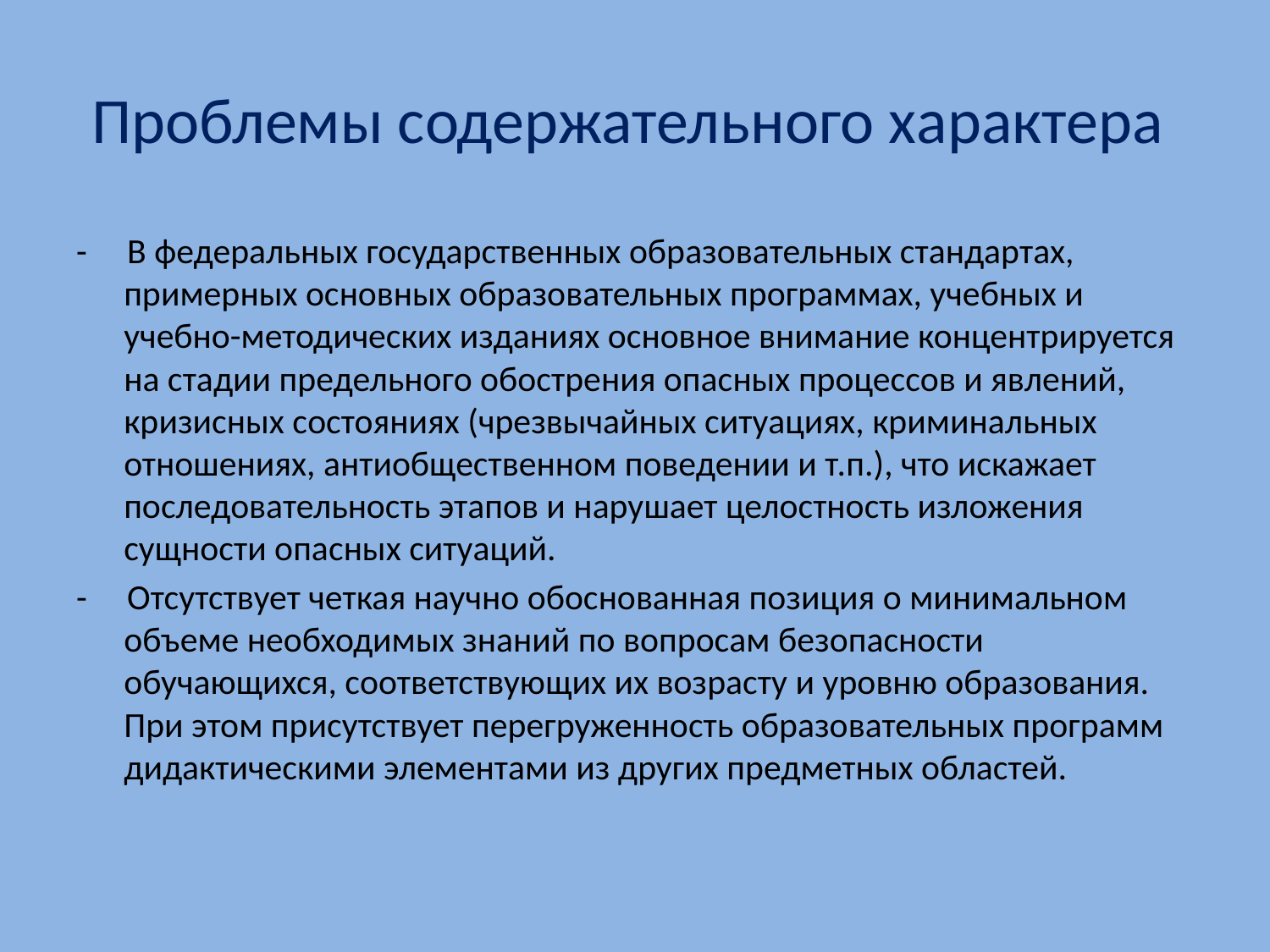

# Проблемы содержательного характера
-     В федеральных государственных образовательных стандартах, примерных основных образовательных программах, учебных и учебно-методических изданиях основное внимание концентрируется на стадии предельного обострения опасных процессов и явлений, кризисных состояниях (чрезвычайных ситуациях, криминальных отношениях, антиобщественном поведении и т.п.), что искажает последовательность этапов и нарушает целостность изложения сущности опасных ситуаций.
-     Отсутствует четкая научно обоснованная позиция о минимальном объеме необходимых знаний по вопросам безопасности обучающихся, соответствующих их возрасту и уровню образования. При этом присутствует перегруженность образовательных программ дидактическими элементами из других предметных областей.